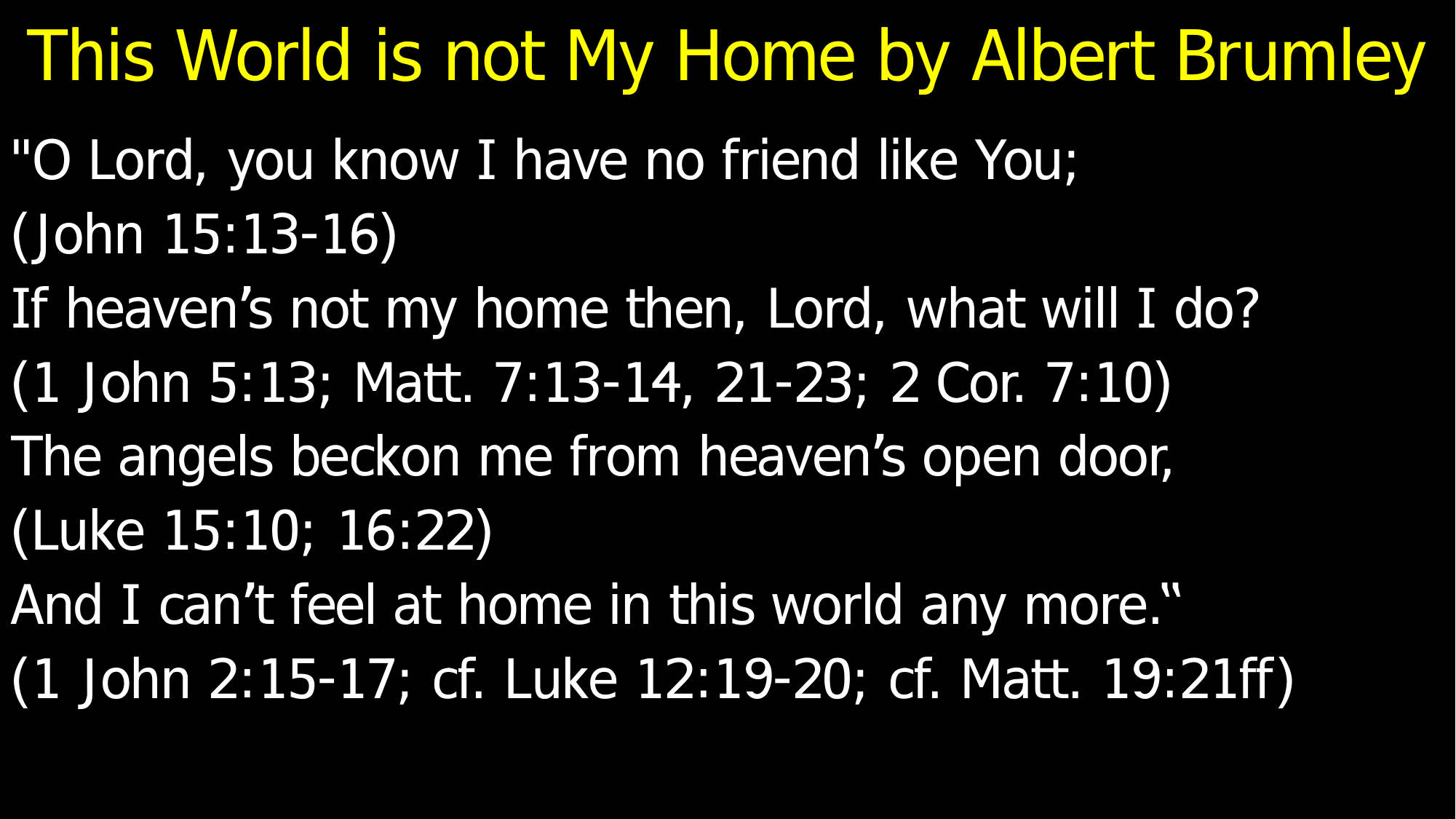

# This World is not My Home by Albert Brumley
"O Lord, you know I have no friend like You;
(John 15:13-16)
If heaven’s not my home then, Lord, what will I do?
(1 John 5:13; Matt. 7:13-14, 21-23; 2 Cor. 7:10)
The angels beckon me from heaven’s open door,
(Luke 15:10; 16:22)
And I can’t feel at home in this world any more.“
(1 John 2:15-17; cf. Luke 12:19-20; cf. Matt. 19:21ff)